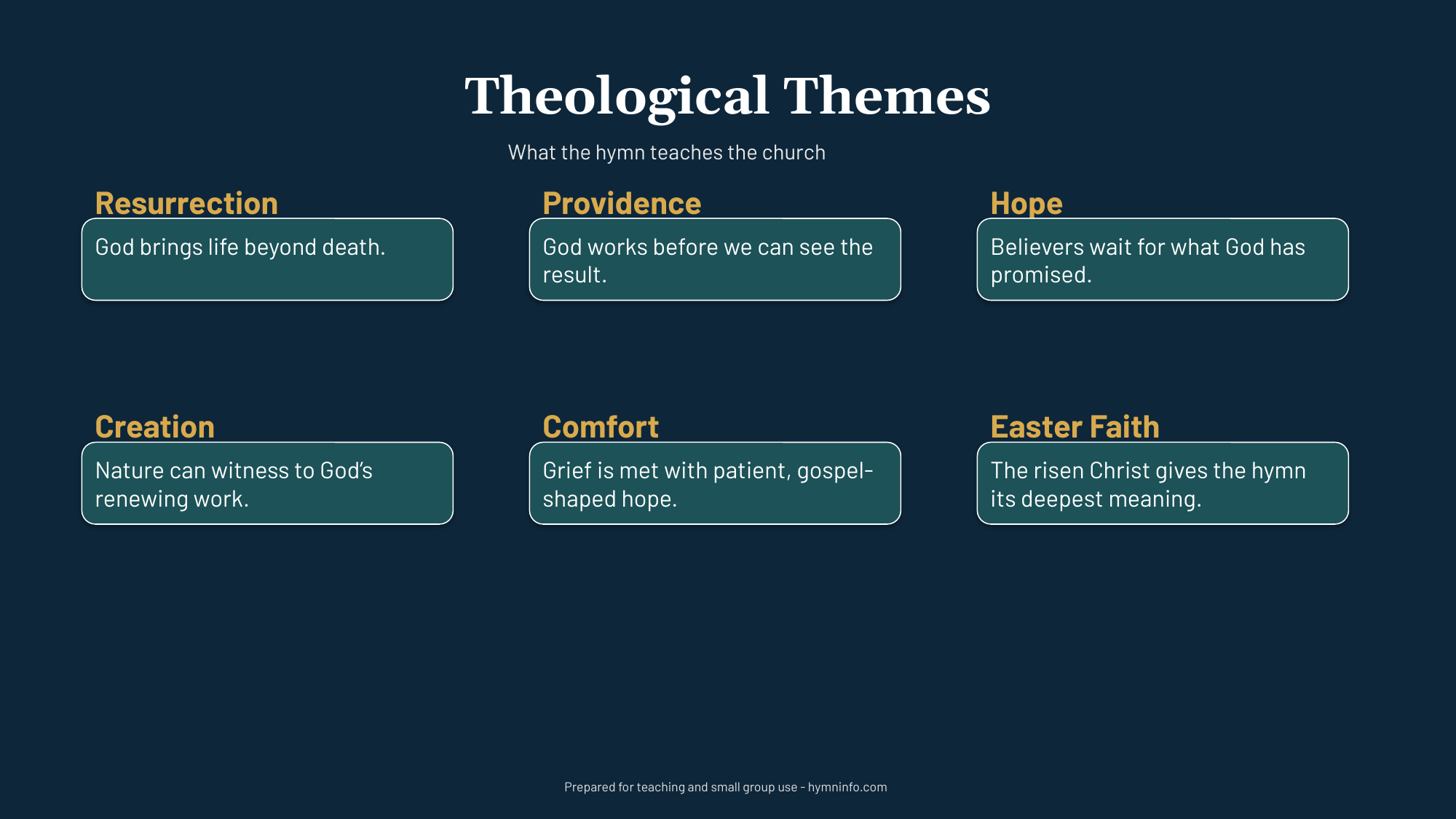

Theological Themes
What the hymn teaches the church
Resurrection
Providence
Hope

God brings life beyond death.

God works before we can see the result.

Believers wait for what God has promised.
Creation
Comfort
Easter Faith

Nature can witness to God’s renewing work.

Grief is met with patient, gospel-shaped hope.

The risen Christ gives the hymn its deepest meaning.
Prepared for teaching and small group use - hymninfo.com